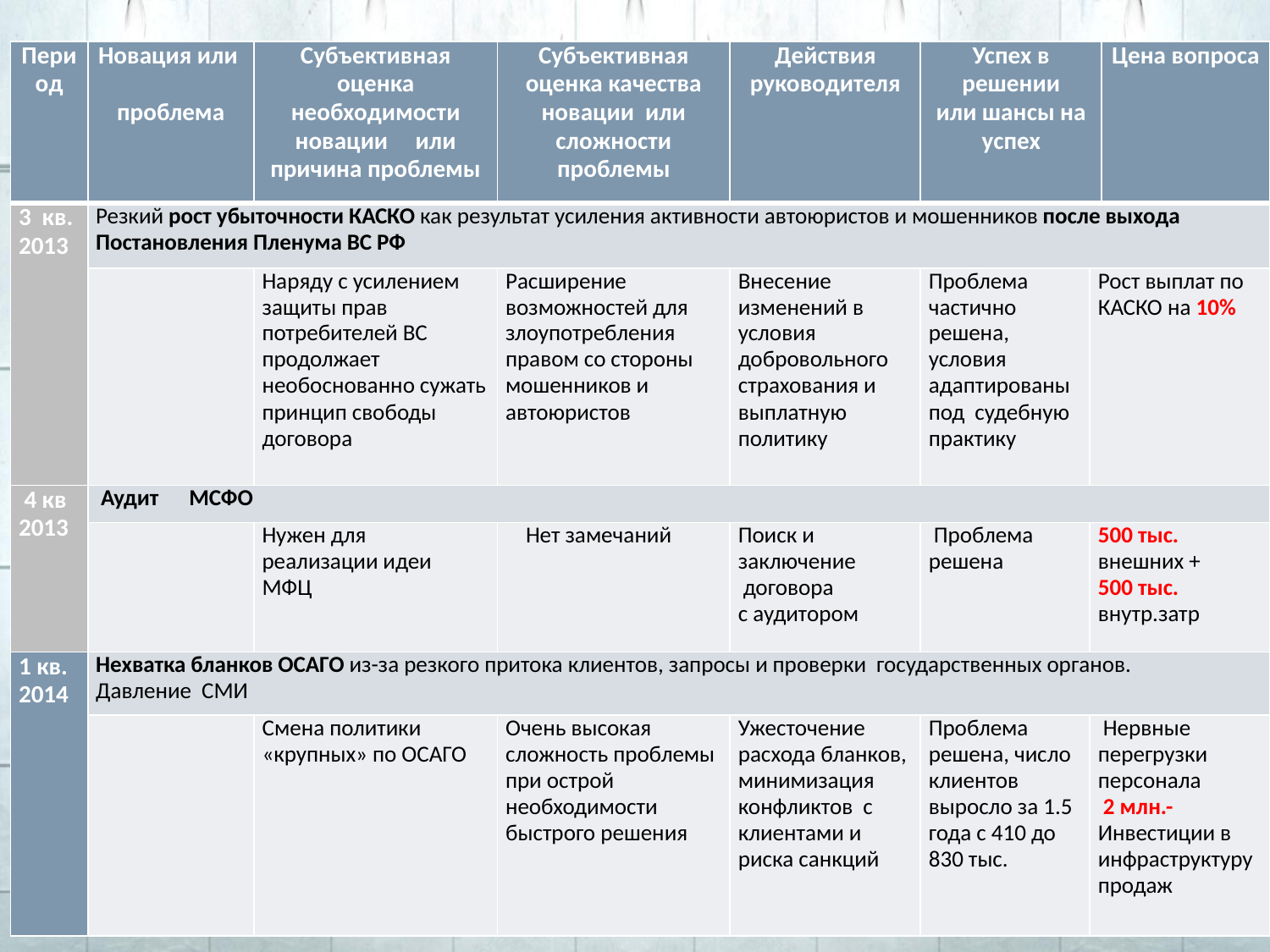

| Период | Новация или проблема | Субъективная оценка необходимости новации или причина проблемы | Субъективная оценка качества новации или сложности проблемы | Действия руководителя | Успех в решении или шансы на успех |  | Цена вопроса |
| --- | --- | --- | --- | --- | --- | --- | --- |
| 3 кв. 2013 | Резкий рост убыточности КАСКО как результат усиления активности автоюристов и мошенников после выхода Постановления Пленума ВС РФ |  |  |  |  |  |  |
|  |  | Наряду с усилением защиты прав потребителей ВС продолжает необоснованно сужать принцип свободы договора | Расширение возможностей для злоупотребления правом со стороны мошенников и автоюристов | Внесение изменений в условия добровольного страхования и выплатную политику | Проблема частично решена, условия адаптированы под судебную практику | Рост выплат по КАСКО на 10% |  |
| 4 кв 2013 | Аудит МСФО |  |  |  |  |  |  |
|  |  | Нужен для реализации идеи МФЦ | Нет замечаний | Поиск и заключение договора с аудитором | Проблема решена | 500 тыс. внешних + 500 тыс. внутр.затр |  |
| 1 кв. 2014 | Нехватка бланков ОСАГО из-за резкого притока клиентов, запросы и проверки государственных органов. Давление СМИ |  |  |  |  |  |  |
|  |  | Смена политики «крупных» по ОСАГО | Очень высокая сложность проблемы при острой необходимости быстрого решения | Ужесточение расхода бланков, минимизация конфликтов с клиентами и риска санкций | Проблема решена, число клиентов выросло за 1.5 года с 410 до 830 тыс. | Нервные перегрузки персонала 2 млн.- Инвестиции в инфраструктуру продаж |  |